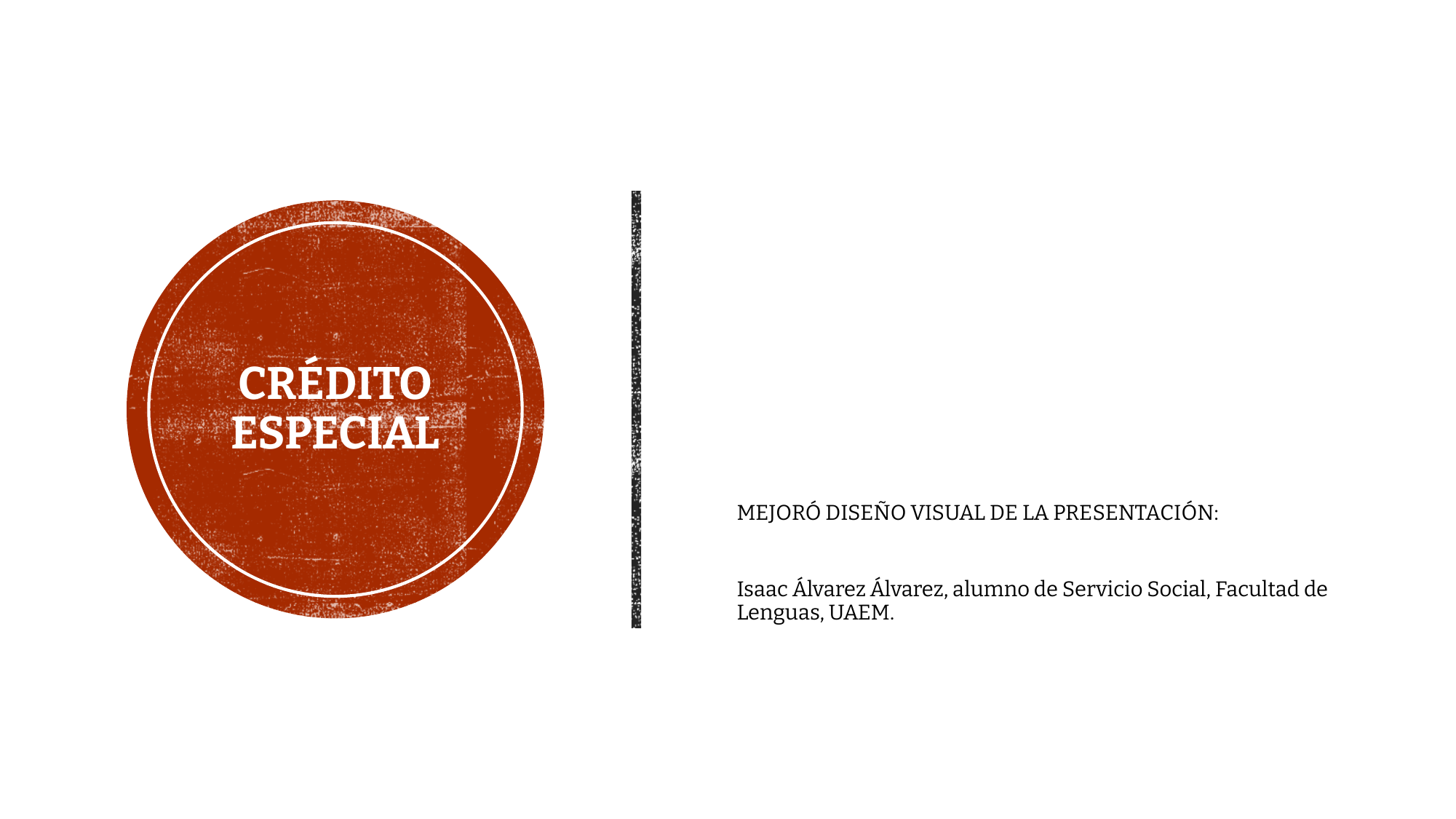

MEJORÓ DISEÑO VISUAL DE LA PRESENTACIÓN:

Isaac Álvarez Álvarez, alumno de Servicio Social, Facultad de Lenguas, UAEM.

# Crédito especial